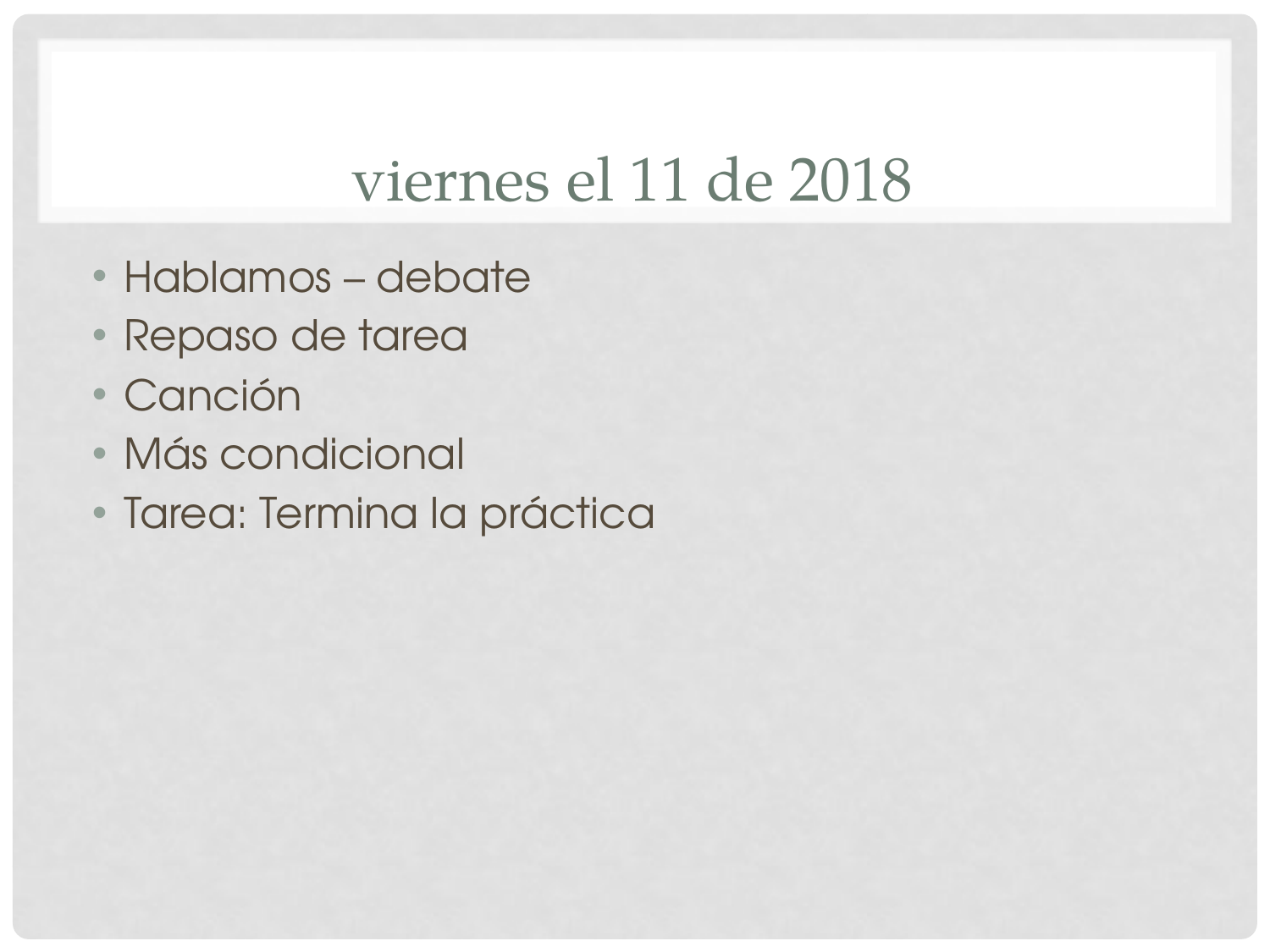

# viernes el 11 de 2018
Hablamos – debate
Repaso de tarea
Canción
Más condicional
Tarea: Termina la práctica